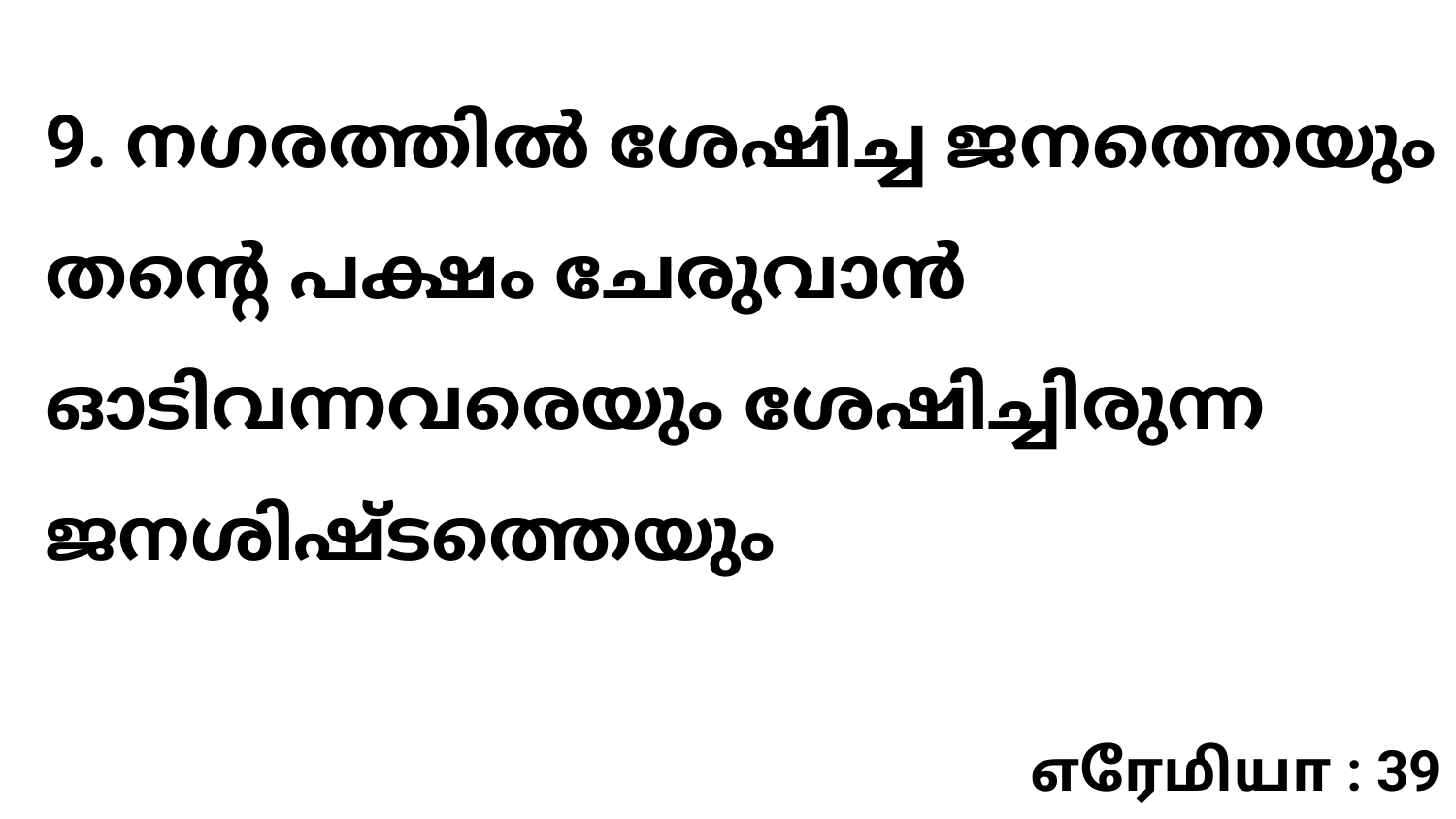

9. നഗരത്തിൽ ശേഷിച്ച ജനത്തെയും തന്റെ പക്ഷം ചേരുവാൻ ഓടിവന്നവരെയും ശേഷിച്ചിരുന്ന ജനശിഷ്ടത്തെയും
எரேமியா : 39